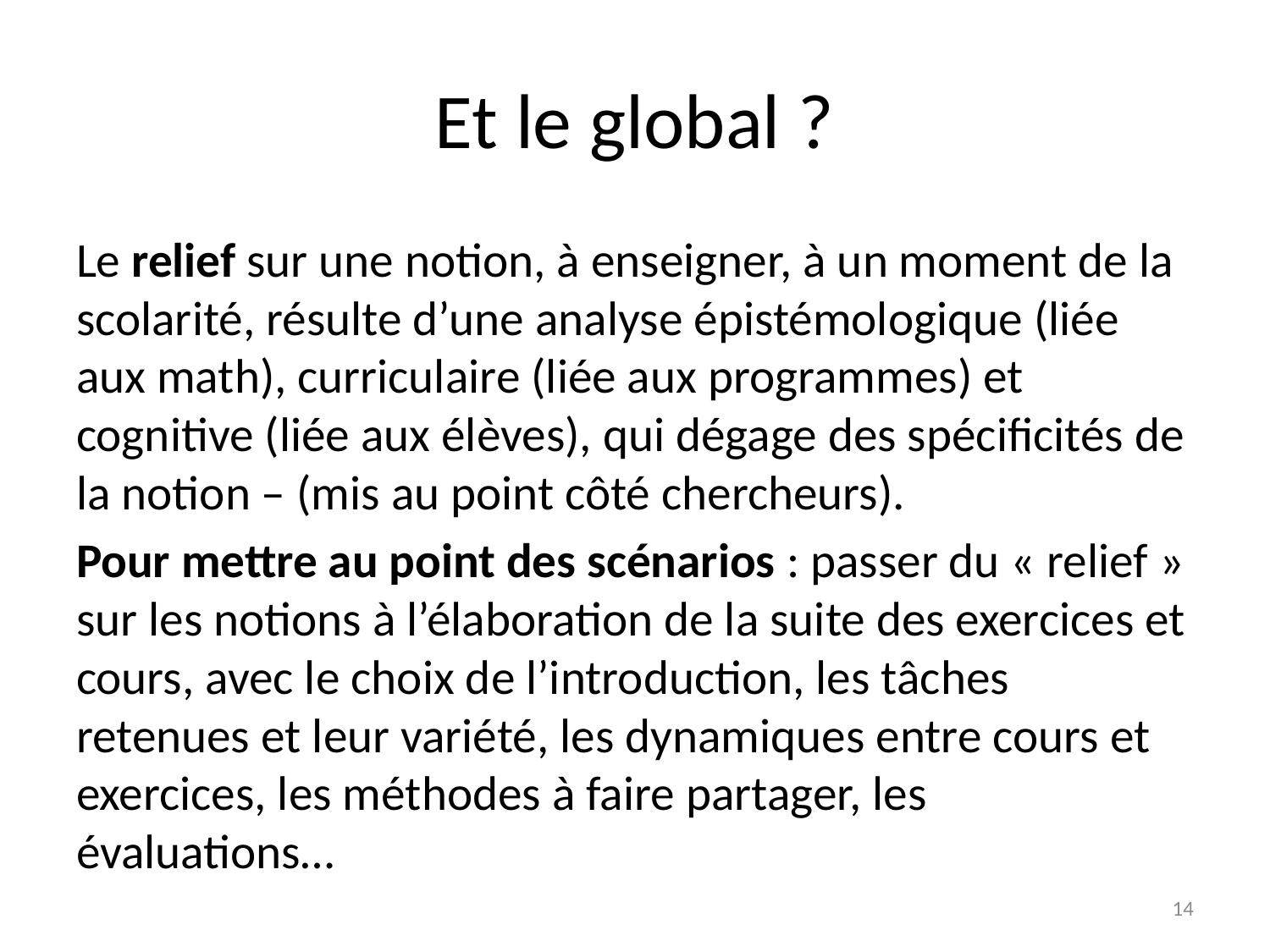

# Et le global ?
Le relief sur une notion, à enseigner, à un moment de la scolarité, résulte d’une analyse épistémologique (liée aux math), curriculaire (liée aux programmes) et cognitive (liée aux élèves), qui dégage des spécificités de la notion – (mis au point côté chercheurs).
Pour mettre au point des scénarios : passer du « relief » sur les notions à l’élaboration de la suite des exercices et cours, avec le choix de l’introduction, les tâches retenues et leur variété, les dynamiques entre cours et exercices, les méthodes à faire partager, les évaluations…

14